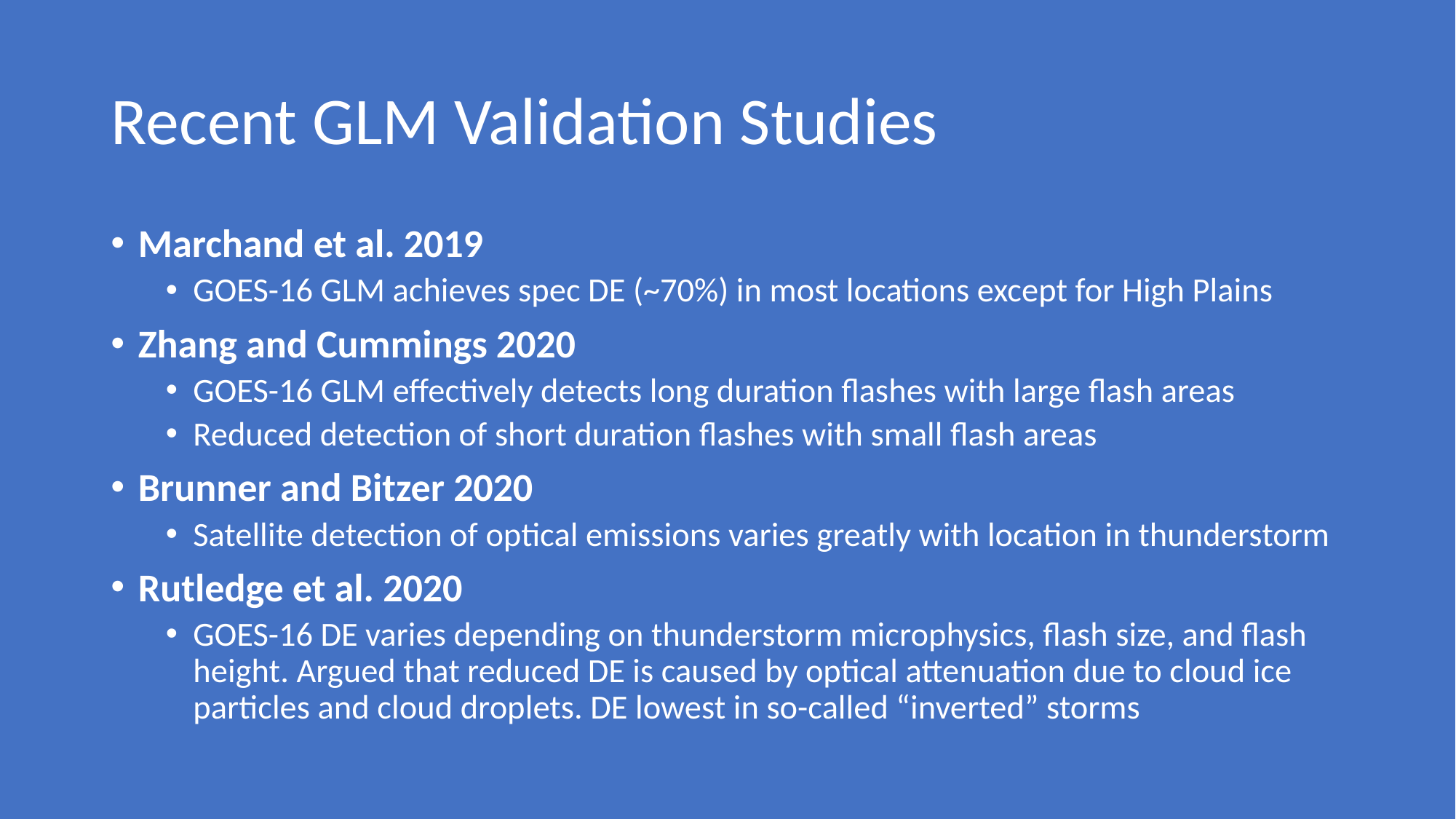

# Recent GLM Validation Studies
Marchand et al. 2019
GOES-16 GLM achieves spec DE (~70%) in most locations except for High Plains
Zhang and Cummings 2020
GOES-16 GLM effectively detects long duration flashes with large flash areas
Reduced detection of short duration flashes with small flash areas
Brunner and Bitzer 2020
Satellite detection of optical emissions varies greatly with location in thunderstorm
Rutledge et al. 2020
GOES-16 DE varies depending on thunderstorm microphysics, flash size, and flash height. Argued that reduced DE is caused by optical attenuation due to cloud ice particles and cloud droplets. DE lowest in so-called “inverted” storms